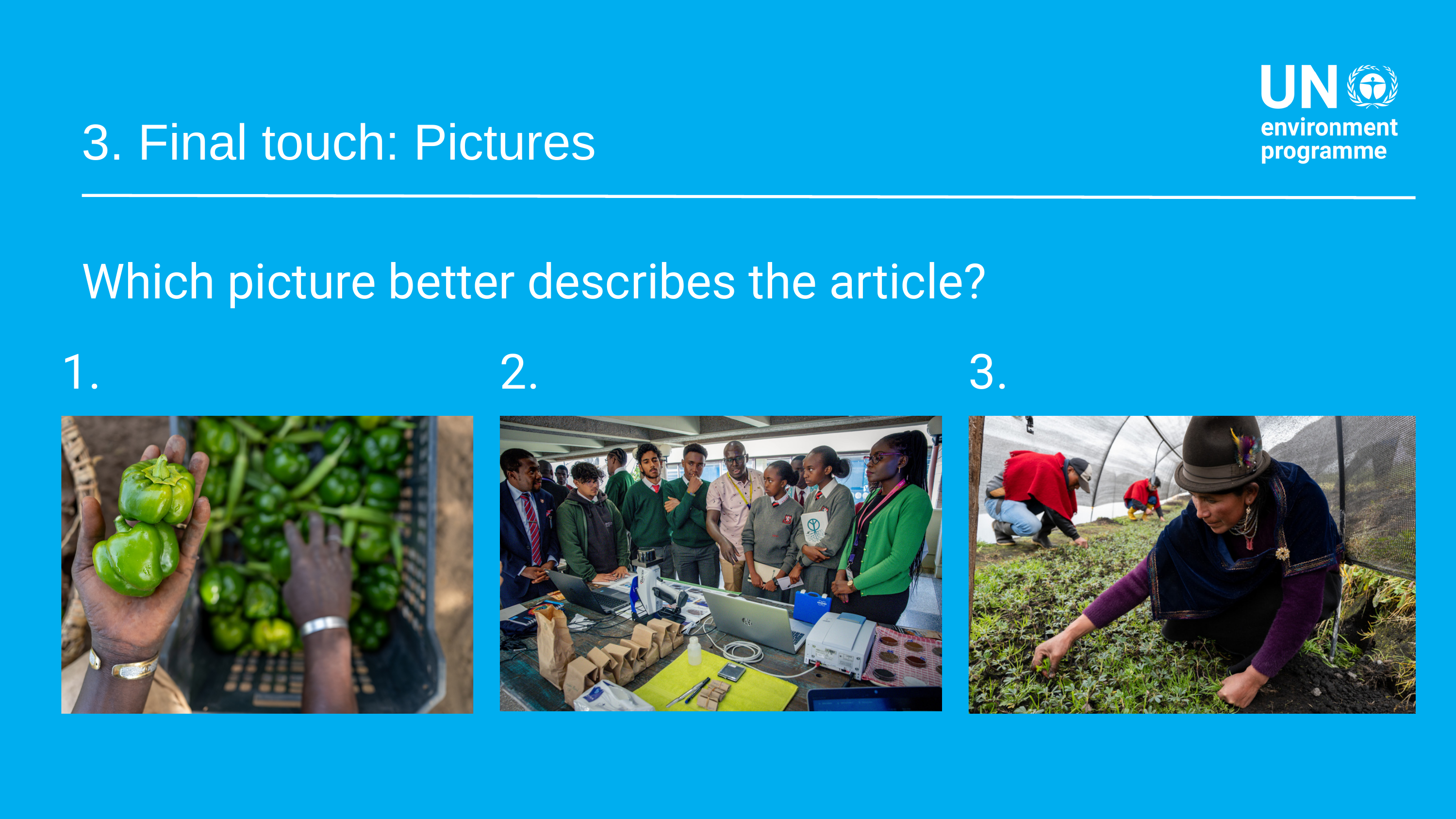

3. Final touch: Pictures

Which picture better describes the article?
1.
2.
3.